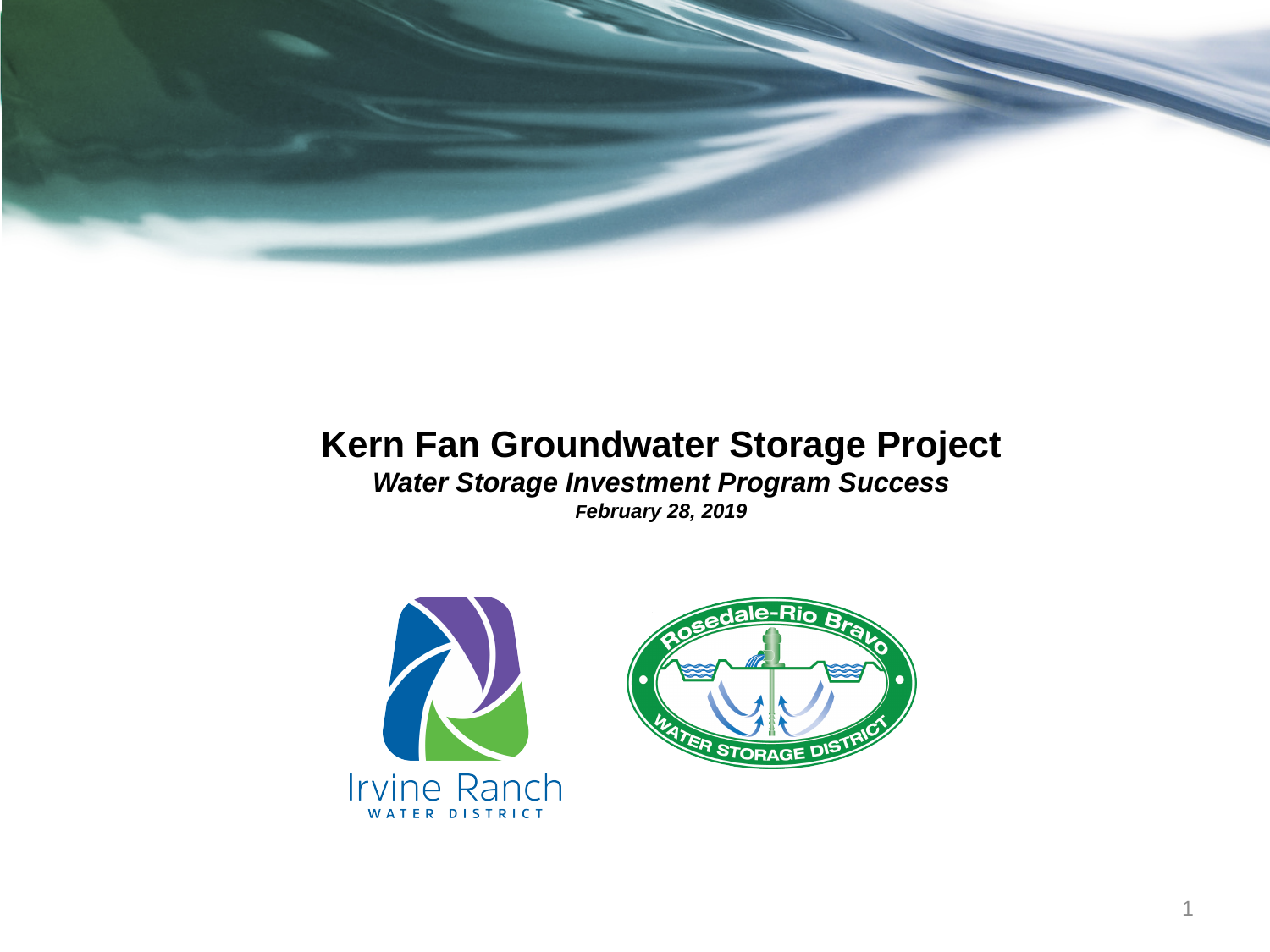

# Kern Fan Groundwater Storage Project Water Storage Investment Program Success February 28, 2019
1